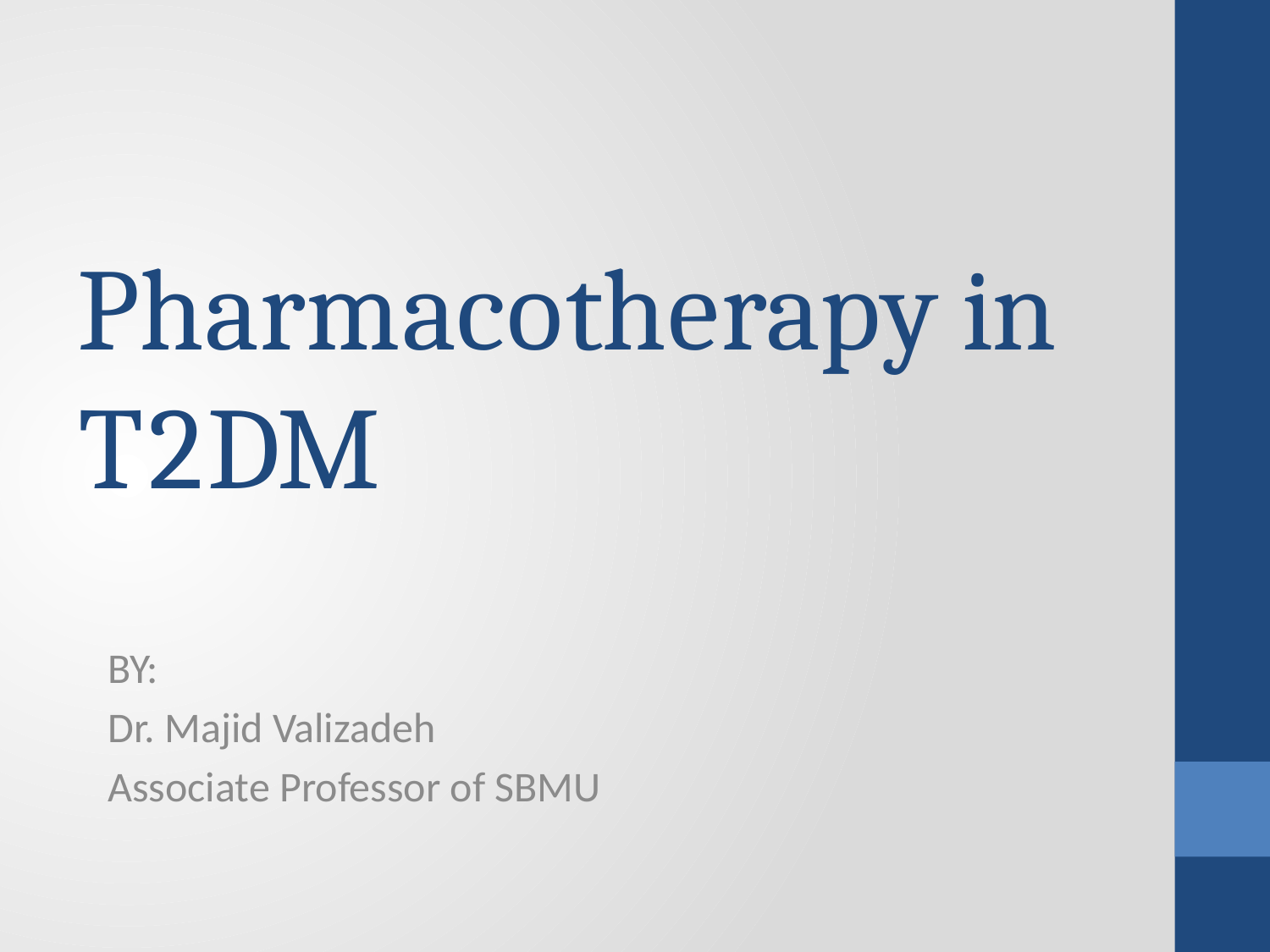

# Pharmacotherapy in T2DM
BY:
Dr. Majid Valizadeh
Associate Professor of SBMU